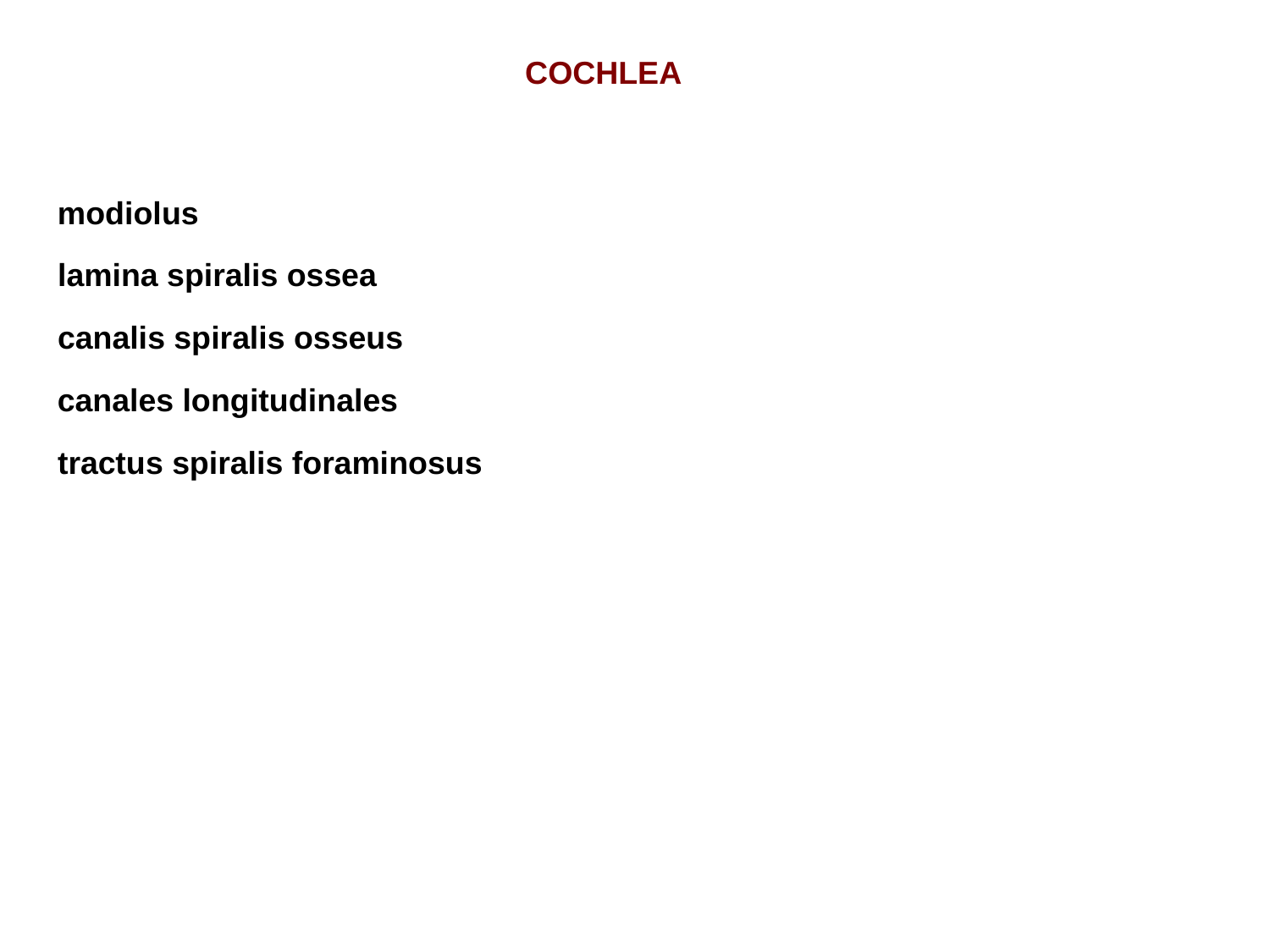

COCHLEA
modiolus
lamina spiralis ossea
canalis spiralis osseus
canales longitudinales
tractus spiralis foraminosus